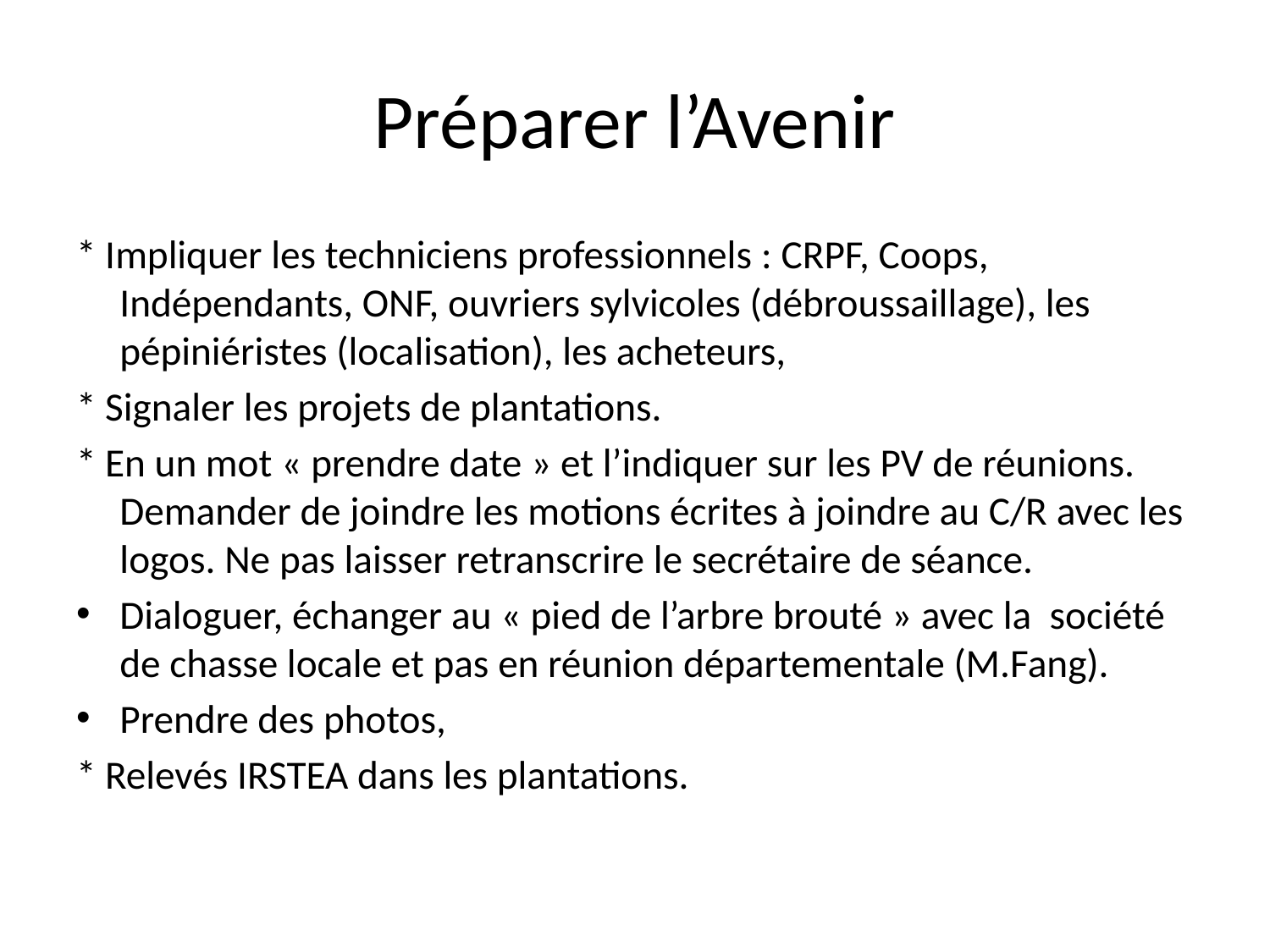

# Préparer l’Avenir
* Impliquer les techniciens professionnels : CRPF, Coops, Indépendants, ONF, ouvriers sylvicoles (débroussaillage), les pépiniéristes (localisation), les acheteurs,
* Signaler les projets de plantations.
* En un mot « prendre date » et l’indiquer sur les PV de réunions. Demander de joindre les motions écrites à joindre au C/R avec les logos. Ne pas laisser retranscrire le secrétaire de séance.
Dialoguer, échanger au « pied de l’arbre brouté » avec la  société de chasse locale et pas en réunion départementale (M.Fang).
Prendre des photos,
* Relevés IRSTEA dans les plantations.